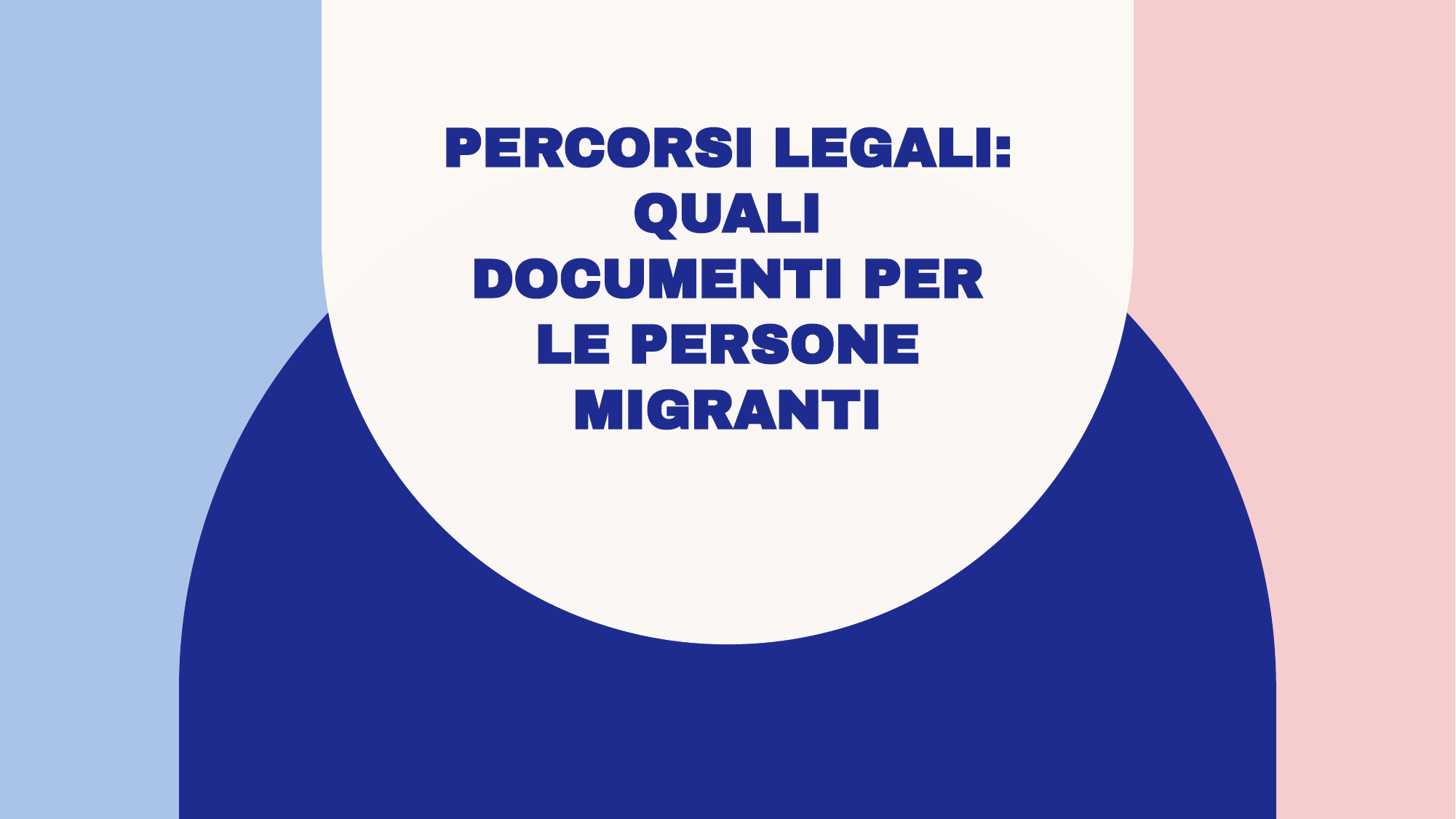

# Percorsi legali: QUALI documenti per le persone migranti